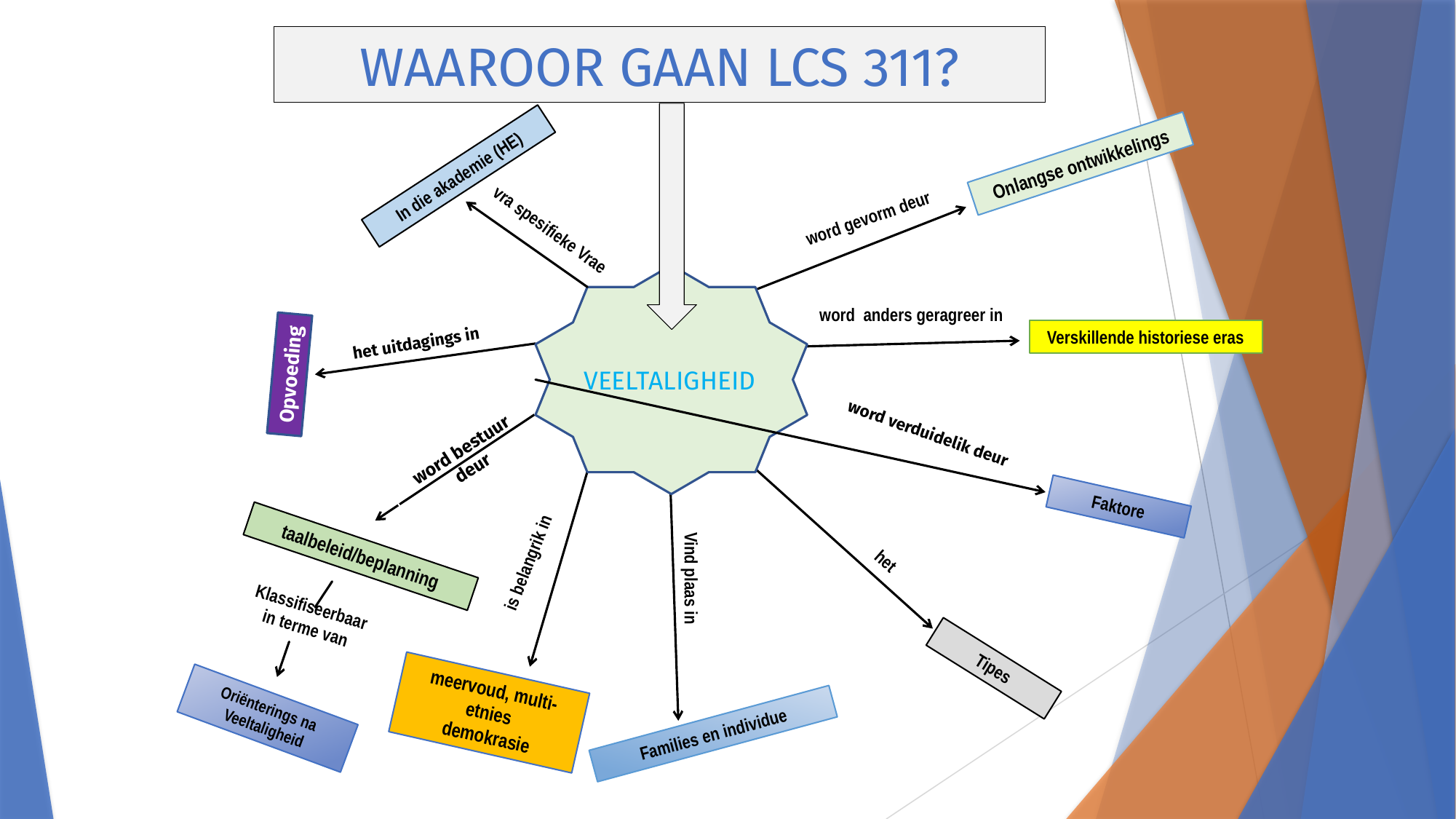

# WAAROOR GAAN LCS 311?

Onlangse ontwikkelings
In die akademie (HE)
word gevorm deur

 vra spesifieke Vrae
Verskillende historiese eras
 het uitdagings in
Opvoeding
 word verduidelik deur
word bestuur deur
Faktore
taalbeleid/beplanning
het
Vind plaas in
Klassifiseerbaar
 in terme van
Tipes
Oriënterings na
Veeltaligheid
Families en individue
word  anders geragreer in
VEELTALIGHEID
   is belangrik in
meervoud, multi-etnies
 demokrasie